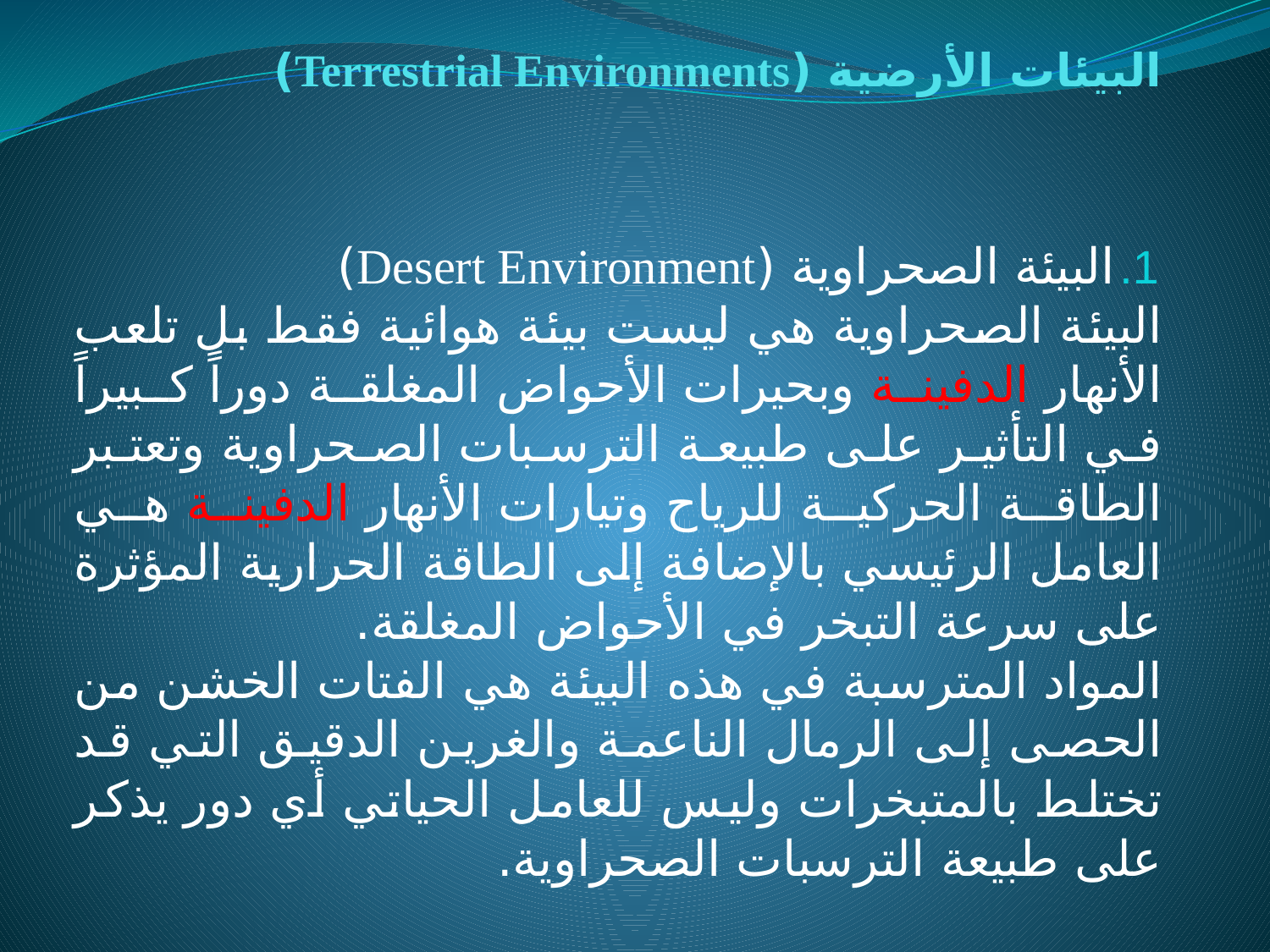

# البيئات الأرضية (Terrestrial Environments)
البيئة الصحراوية (Desert Environment)
البيئة الصحراوية هي ليست بيئة هوائية فقط بل تلعب الأنهار الدفينة وبحيرات الأحواض المغلقة دوراً كبيراً في التأثير على طبيعة الترسبات الصحراوية وتعتبر الطاقة الحركية للرياح وتيارات الأنهار الدفينة هي العامل الرئيسي بالإضافة إلى الطاقة الحرارية المؤثرة على سرعة التبخر في الأحواض المغلقة.
المواد المترسبة في هذه البيئة هي الفتات الخشن من الحصى إلى الرمال الناعمة والغرين الدقيق التي قد تختلط بالمتبخرات وليس للعامل الحياتي أي دور يذكر على طبيعة الترسبات الصحراوية.